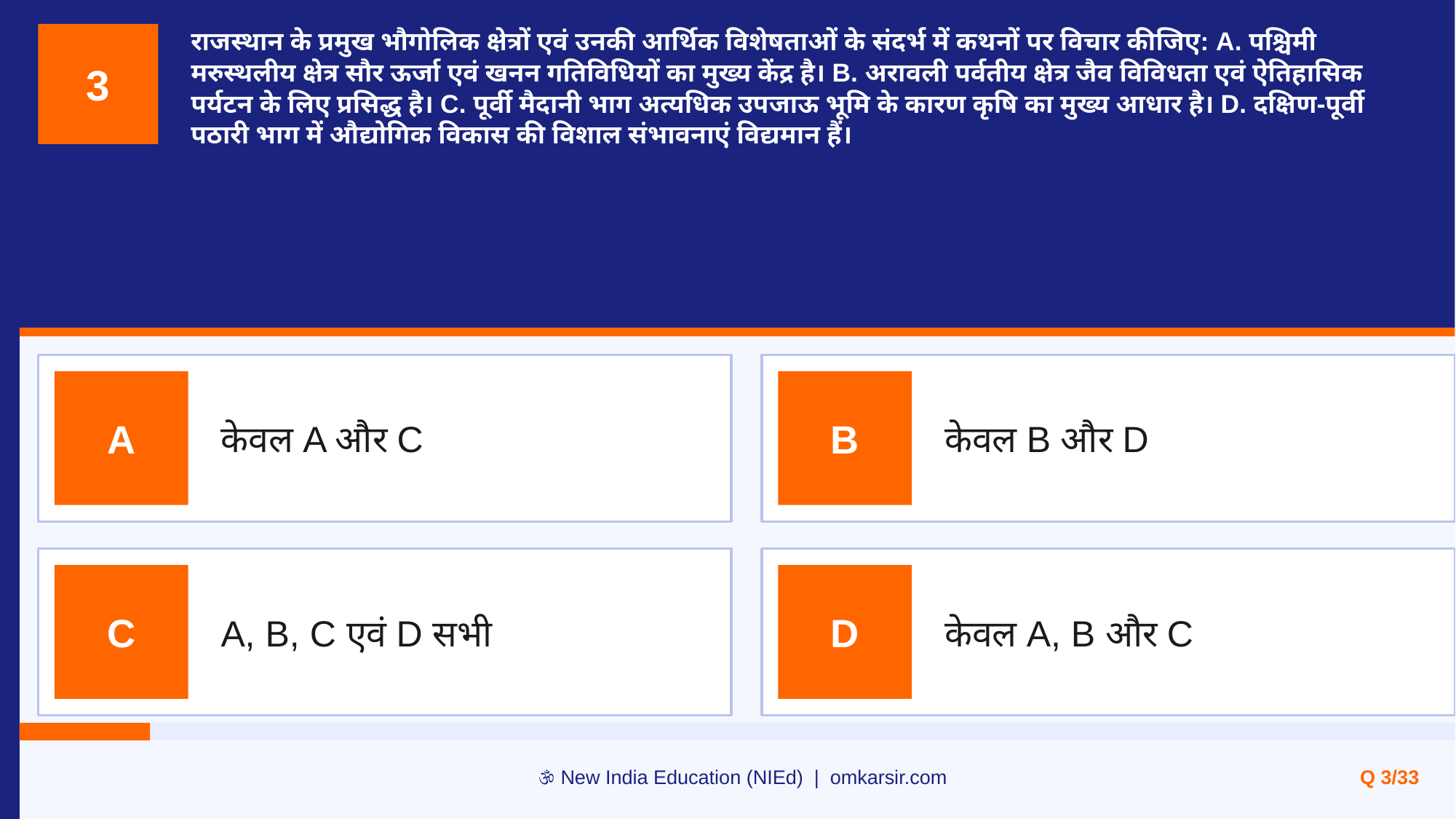

राजस्थान के प्रमुख भौगोलिक क्षेत्रों एवं उनकी आर्थिक विशेषताओं के संदर्भ में कथनों पर विचार कीजिए: A. पश्चिमी मरुस्थलीय क्षेत्र सौर ऊर्जा एवं खनन गतिविधियों का मुख्य केंद्र है। B. अरावली पर्वतीय क्षेत्र जैव विविधता एवं ऐतिहासिक पर्यटन के लिए प्रसिद्ध है। C. पूर्वी मैदानी भाग अत्यधिक उपजाऊ भूमि के कारण कृषि का मुख्य आधार है। D. दक्षिण-पूर्वी पठारी भाग में औद्योगिक विकास की विशाल संभावनाएं विद्यमान हैं।
3

केवल A और C
केवल B और D
A
B

A, B, C एवं D सभी
केवल A, B और C
C
D

🕉️ New India Education (NIEd)  |  omkarsir.com
Q 3/33